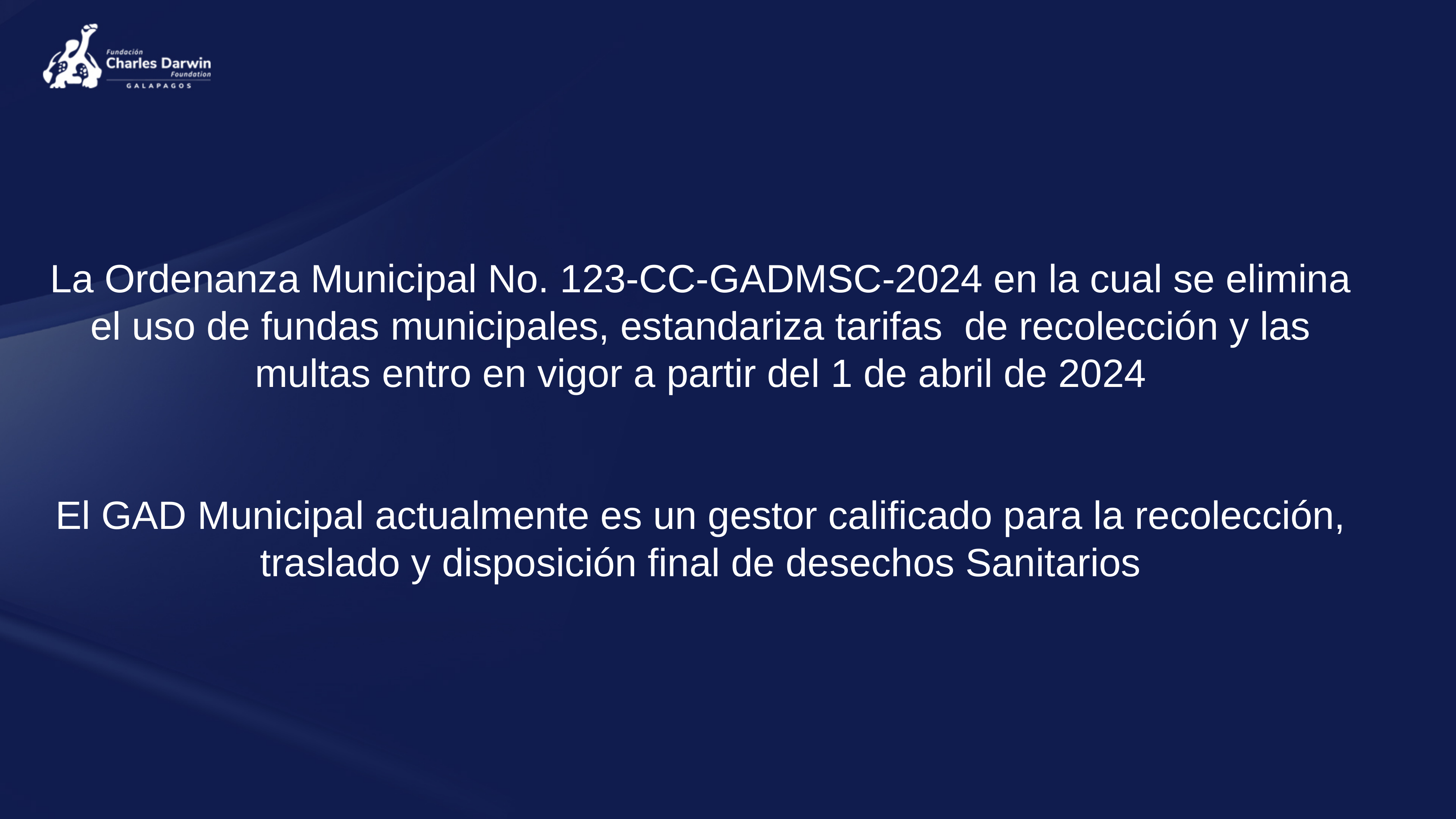

La Ordenanza Municipal No. 123-CC-GADMSC-2024 en la cual se elimina el uso de fundas municipales, estandariza tarifas  de recolección y las multas entro en vigor a partir del 1 de abril de 2024

El GAD Municipal actualmente es un gestor calificado para la recolección, traslado y disposición final de desechos Sanitarios